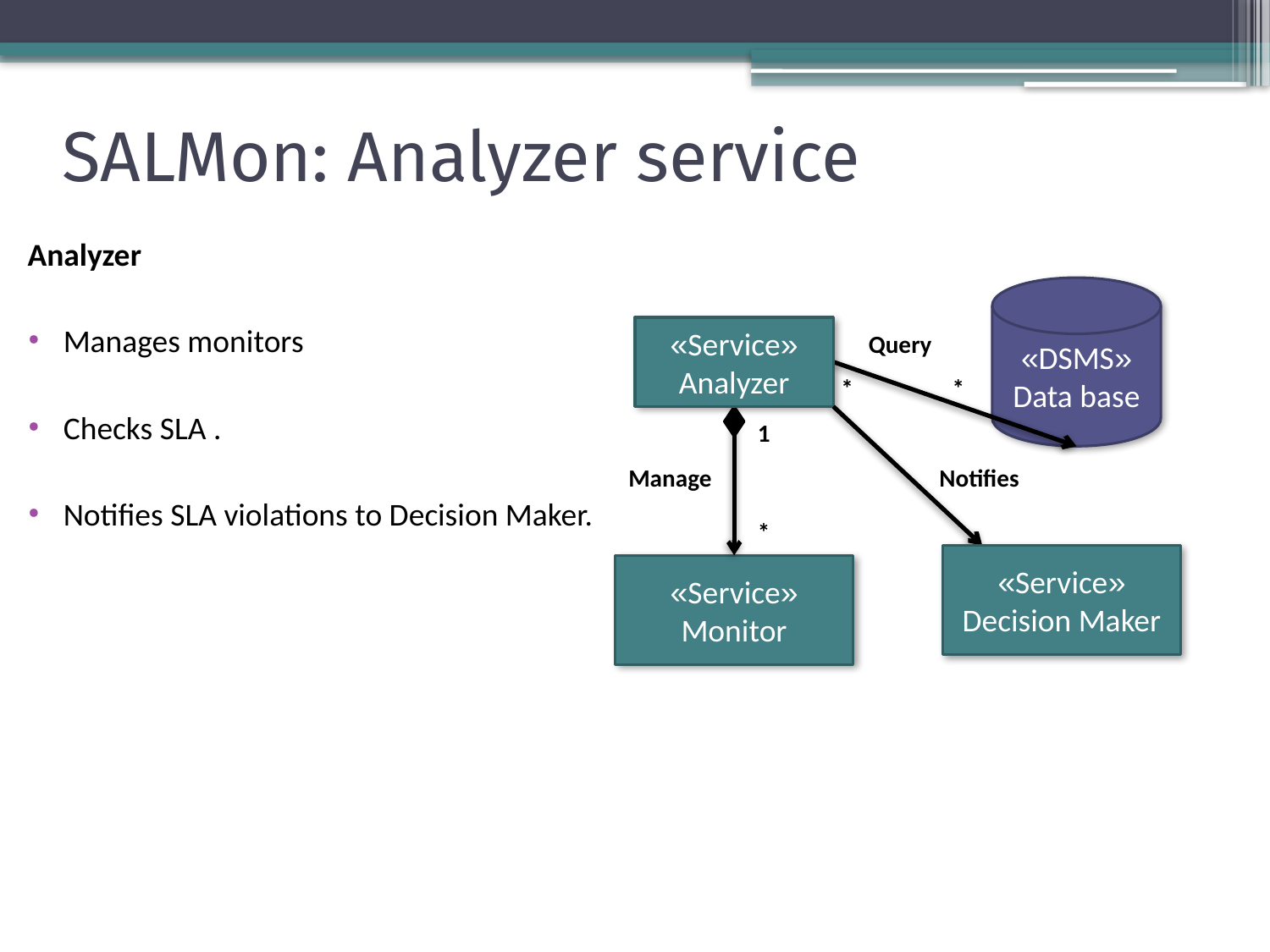

# SALMon: Analyzer service
Analyzer

Manages monitors

Checks SLA .

Notifies SLA violations to Decision Maker.
«DSMS»
Data base
Query
*                  *
«Service»
Analyzer
1

Manage
Notifies
*
«Service»
Decision Maker
«Service»
Monitor